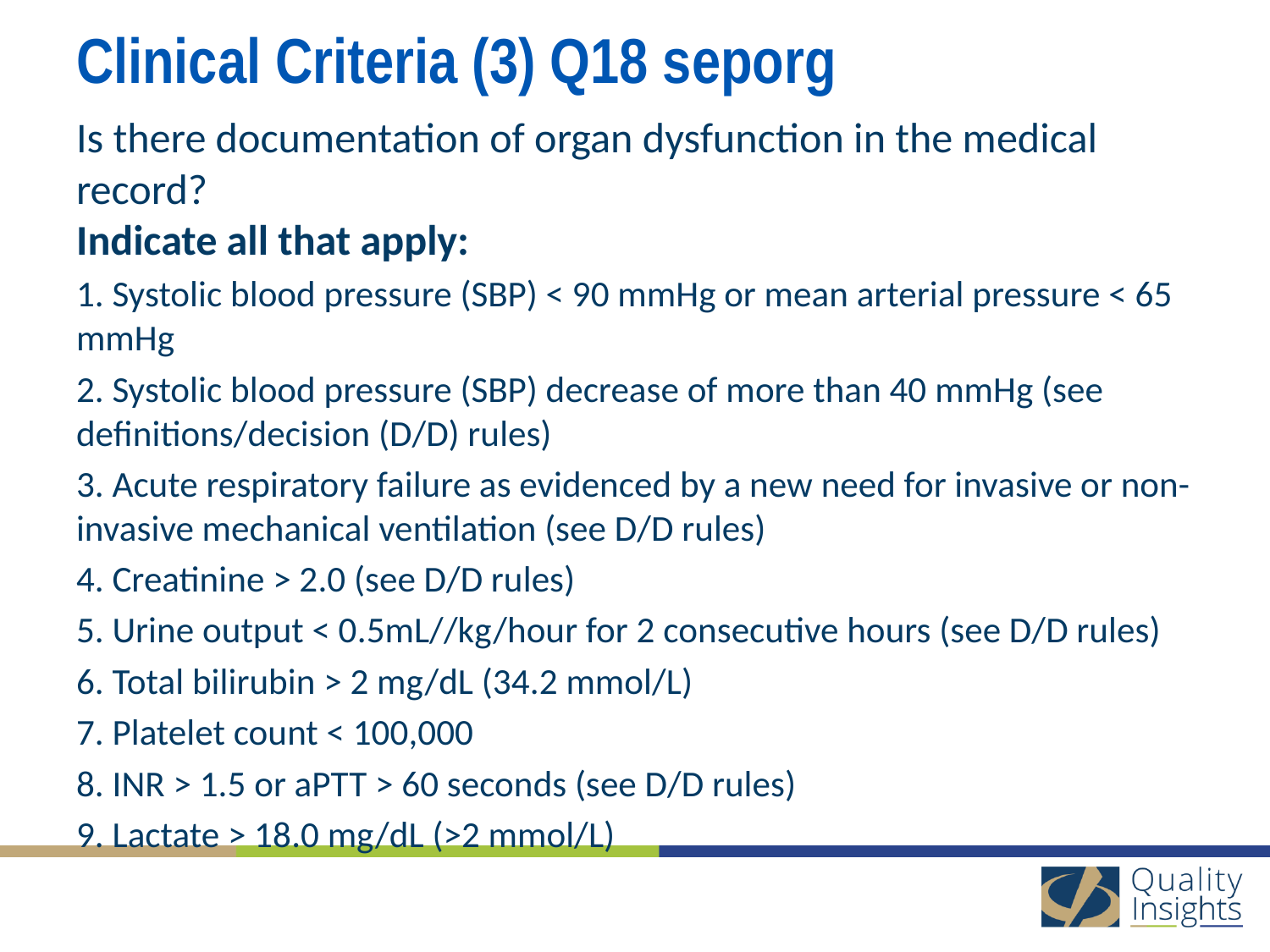

# Clinical Criteria (3) Q18 seporg
Is there documentation of organ dysfunction in the medical record?
Indicate all that apply:
1. Systolic blood pressure (SBP) < 90 mmHg or mean arterial pressure < 65 mmHg
2. Systolic blood pressure (SBP) decrease of more than 40 mmHg (see definitions/decision (D/D) rules)
3. Acute respiratory failure as evidenced by a new need for invasive or non-invasive mechanical ventilation (see D/D rules)
4. Creatinine > 2.0 (see D/D rules)
5. Urine output < 0.5mL//kg/hour for 2 consecutive hours (see D/D rules)
6. Total bilirubin > 2 mg/dL (34.2 mmol/L)
7. Platelet count < 100,000
8. INR > 1.5 or aPTT > 60 seconds (see D/D rules)
9. Lactate > 18.0 mg/dL (>2 mmol/L)